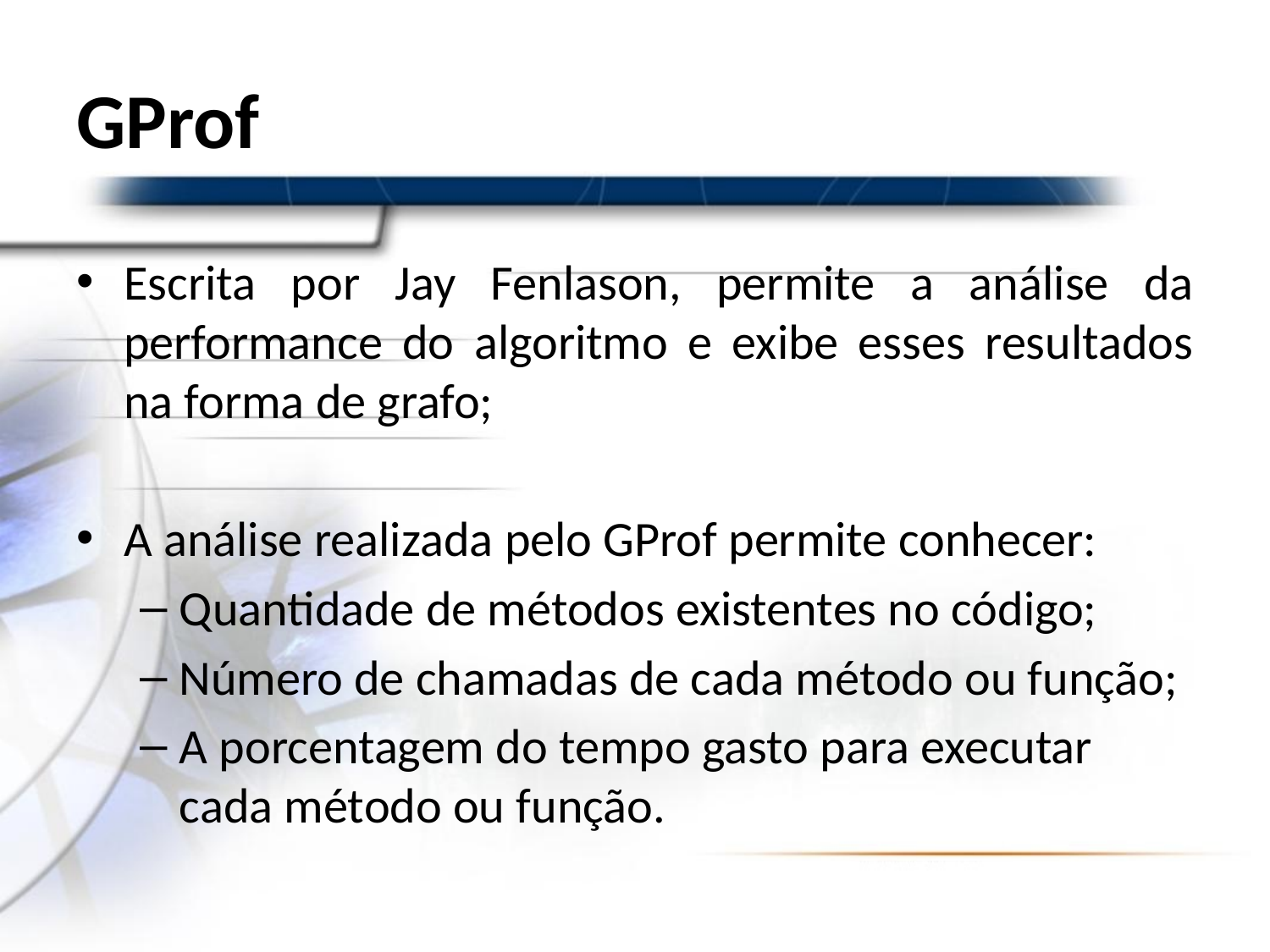

# GProf
Escrita por Jay Fenlason, permite a análise da performance do algoritmo e exibe esses resultados na forma de grafo;

A análise realizada pelo GProf permite conhecer:
Quantidade de métodos existentes no código;
Número de chamadas de cada método ou função;
A porcentagem do tempo gasto para executar cada método ou função.